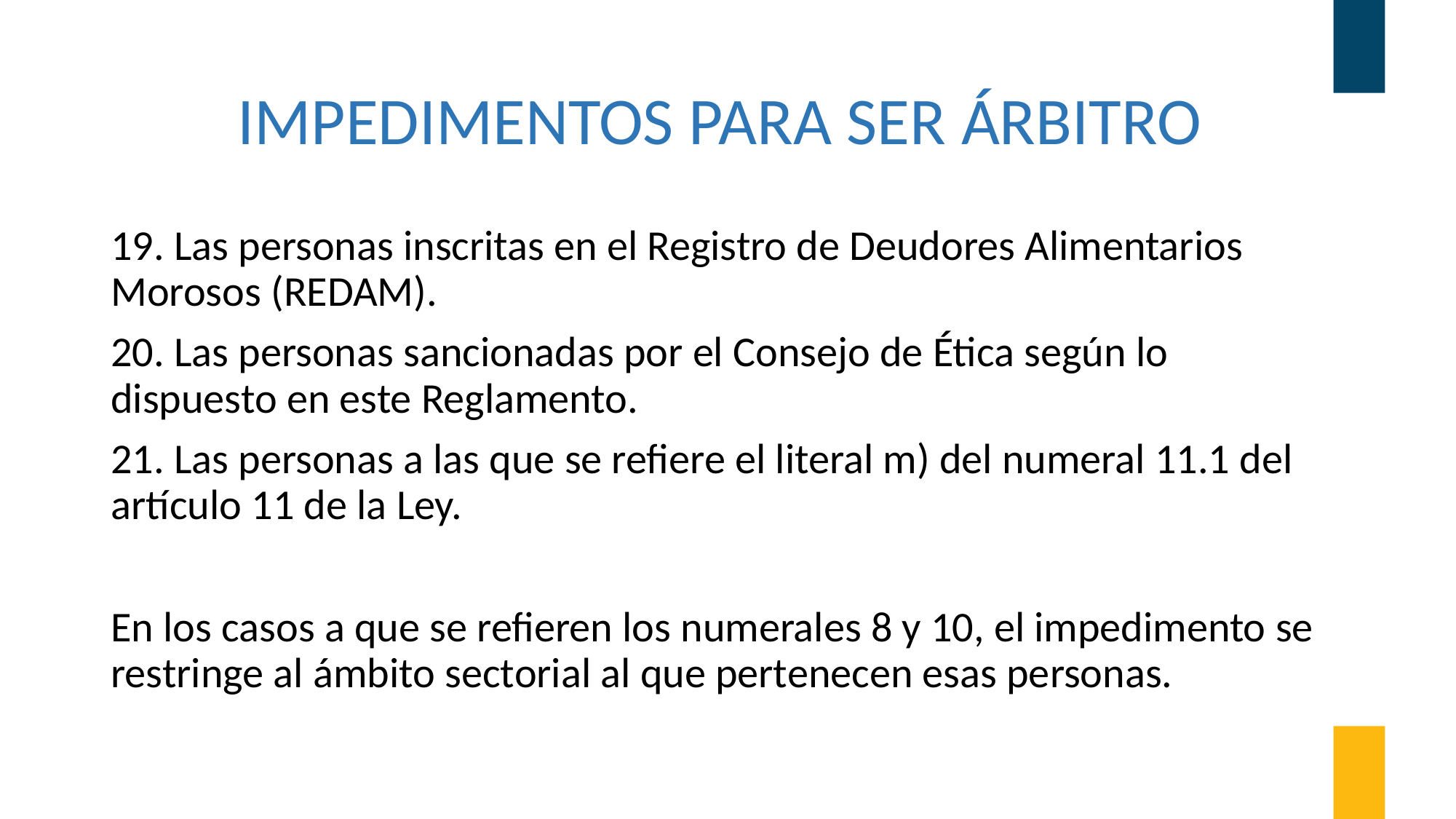

# IMPEDIMENTOS PARA SER ÁRBITRO
19. Las personas inscritas en el Registro de Deudores Alimentarios Morosos (REDAM).
20. Las personas sancionadas por el Consejo de Ética según lo dispuesto en este Reglamento.
21. Las personas a las que se refiere el literal m) del numeral 11.1 del artículo 11 de la Ley.

En los casos a que se refieren los numerales 8 y 10, el impedimento se restringe al ámbito sectorial al que pertenecen esas personas.